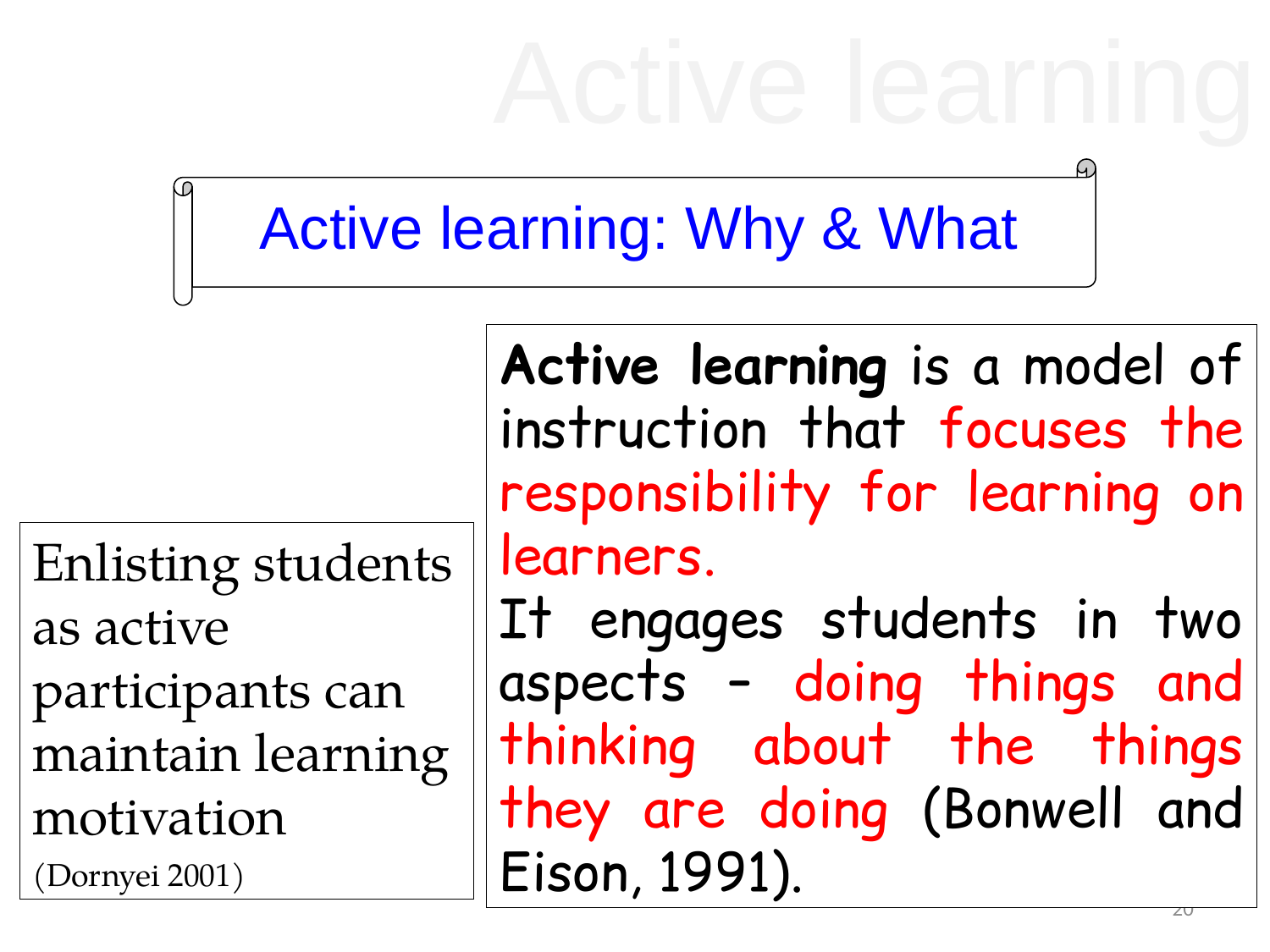

Active learning
Active learning: Why & What
Active learning is a model of instruction that focuses the responsibility for learning on learners.
It engages students in two aspects – doing things and thinking about the things they are doing (Bonwell and Eison, 1991).
Enlisting students as active participants can maintain learning motivation
(Dornyei 2001)
20